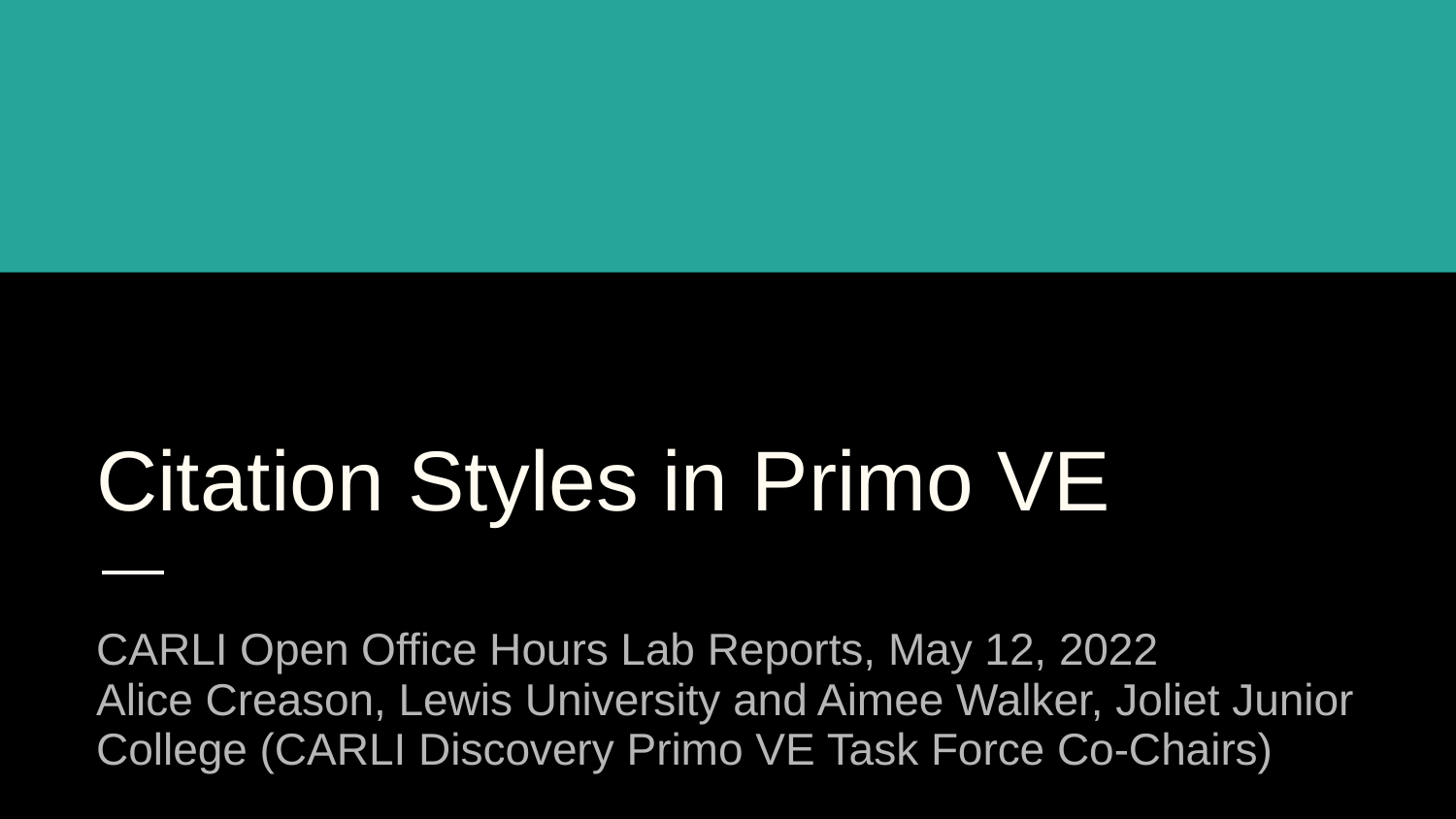

# Citation Styles in Primo VE
CARLI Open Office Hours Lab Reports, May 12, 2022
Alice Creason, Lewis University and Aimee Walker, Joliet Junior College (CARLI Discovery Primo VE Task Force Co-Chairs)